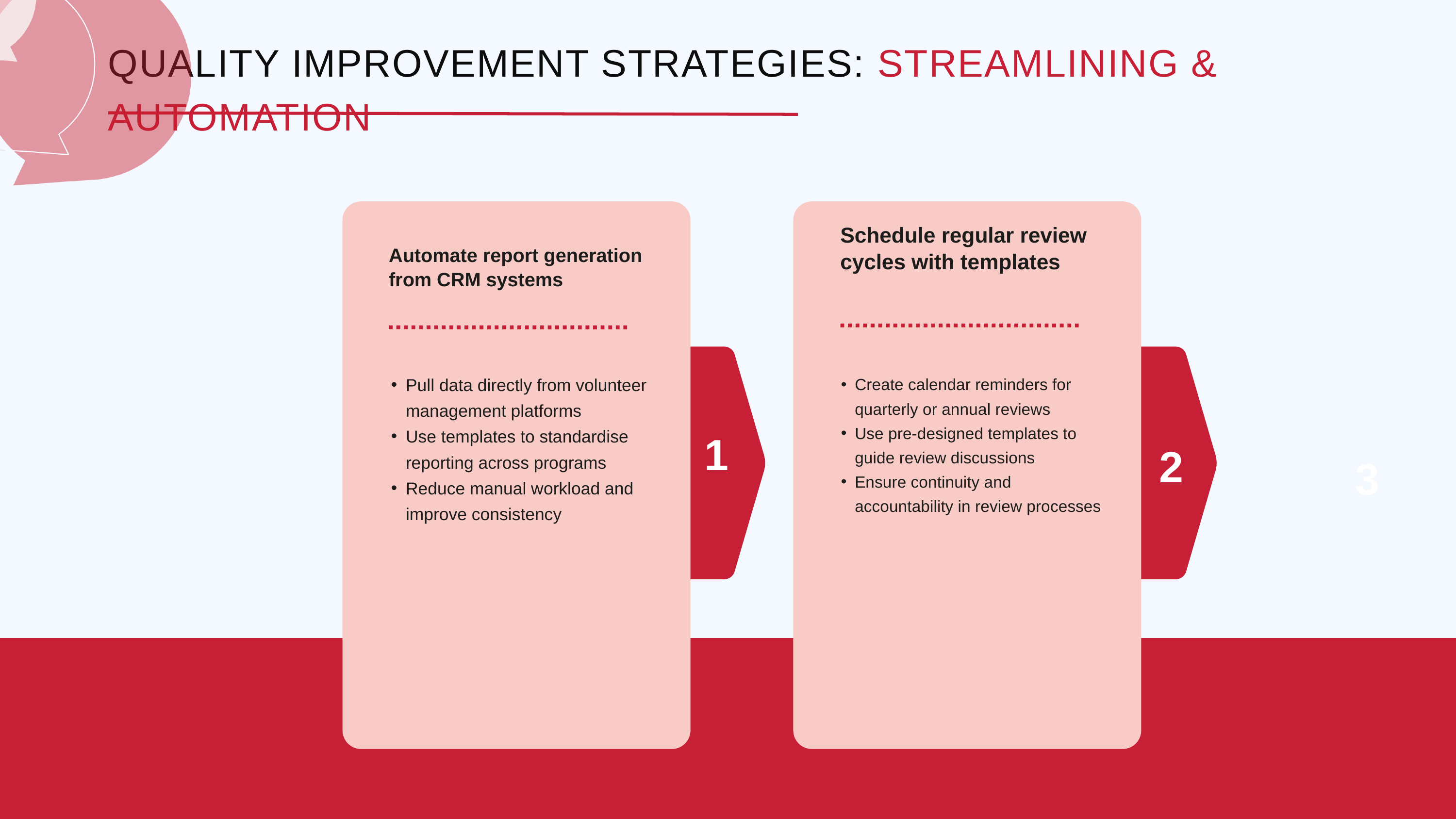

QUALITY IMPROVEMENT STRATEGIES: STREAMLINING & AUTOMATION

Schedule regular review cycles with templates
Automate report generation from CRM systems

Pull data directly from volunteer management platforms
Use templates to standardise reporting across programs
Reduce manual workload and improve consistency

Create calendar reminders for quarterly or annual reviews
Use pre-designed templates to guide review discussions
Ensure continuity and accountability in review processes

1
2
3